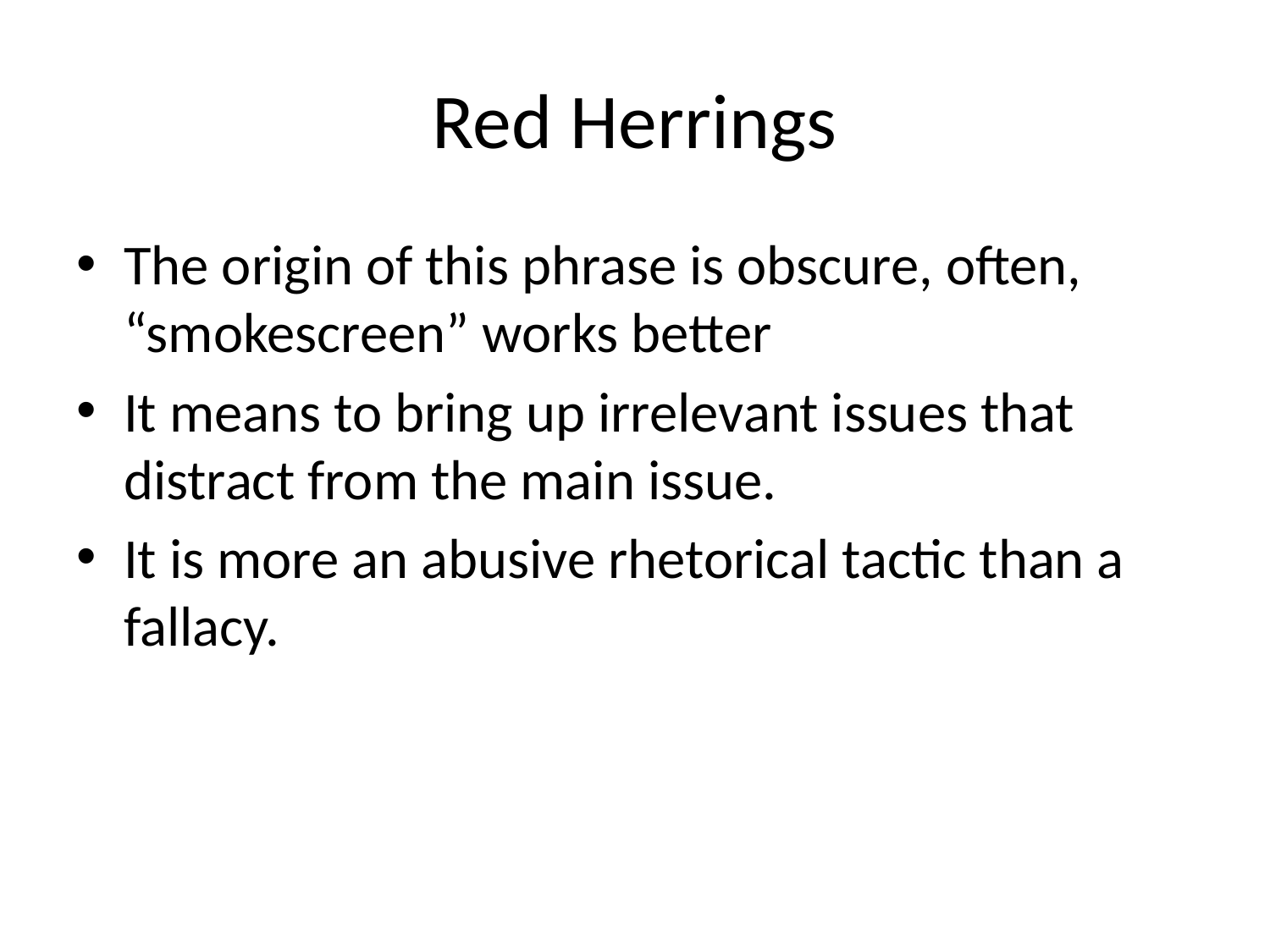

# Red Herrings
The origin of this phrase is obscure, often, “smokescreen” works better
It means to bring up irrelevant issues that distract from the main issue.
It is more an abusive rhetorical tactic than a fallacy.